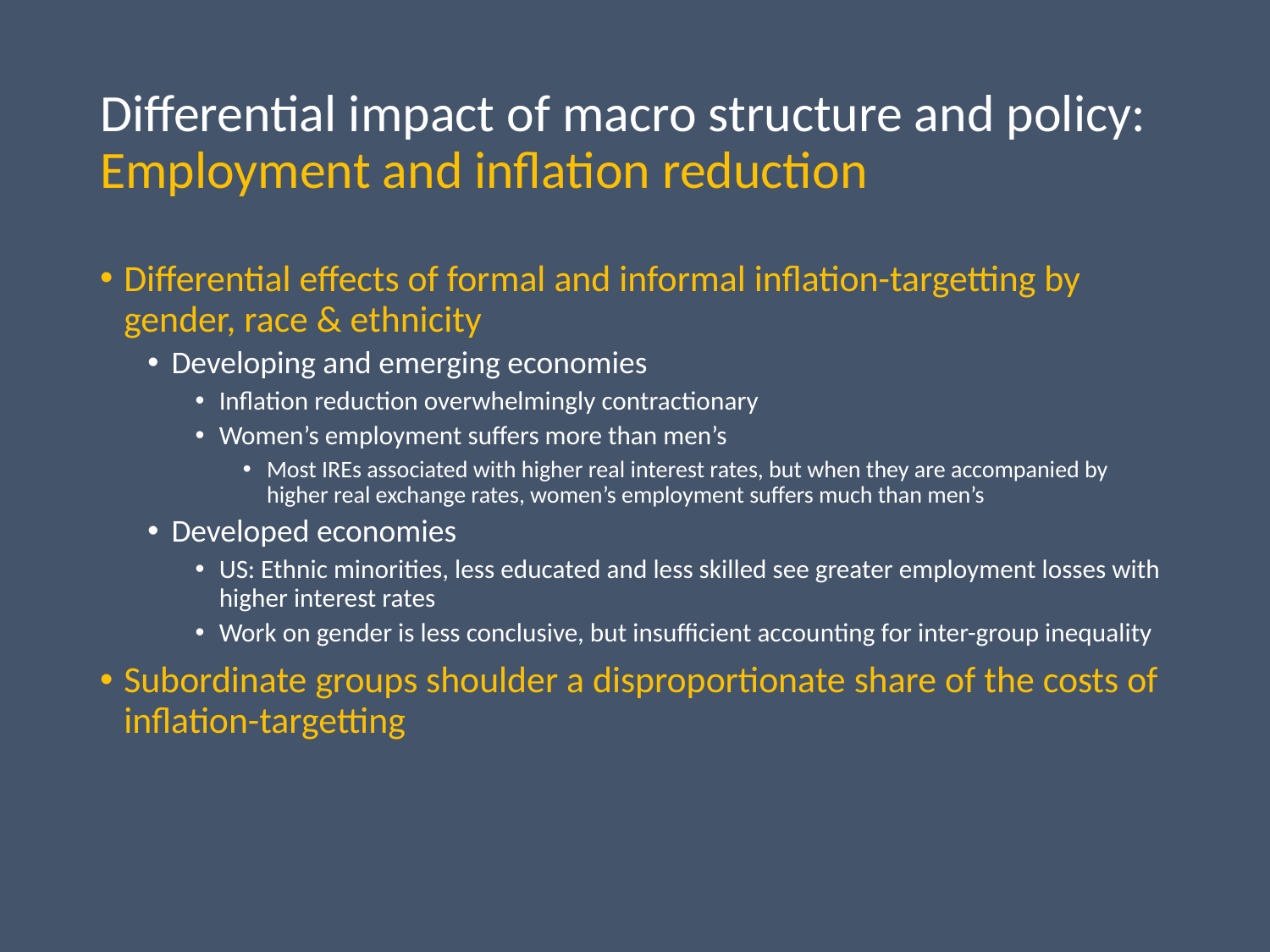

# Differential impact of macro structure and policy: Employment and inflation reduction
Differential effects of formal and informal inflation-targetting by gender, race & ethnicity
Developing and emerging economies
Inflation reduction overwhelmingly contractionary
Women’s employment suffers more than men’s
Most IREs associated with higher real interest rates, but when they are accompanied by higher real exchange rates, women’s employment suffers much than men’s
Developed economies
US: Ethnic minorities, less educated and less skilled see greater employment losses with higher interest rates
Work on gender is less conclusive, but insufficient accounting for inter-group inequality
Subordinate groups shoulder a disproportionate share of the costs of inflation-targetting